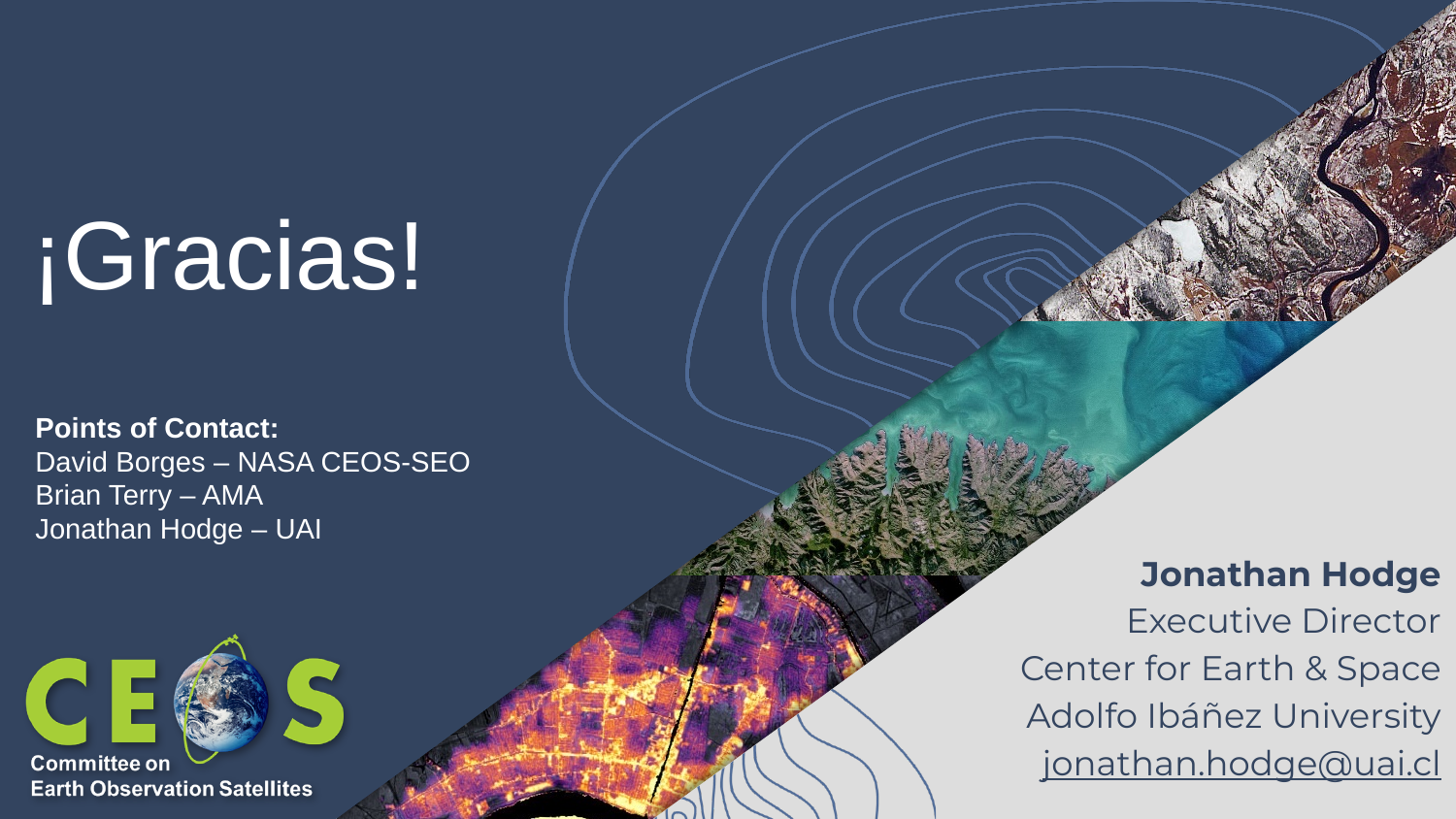

# ¡Gracias!
Points of Contact:
David Borges – NASA CEOS-SEO
Brian Terry – AMA
Jonathan Hodge – UAI

Jonathan Hodge
Executive Director
Center for Earth & Space
Adolfo Ibáñez University
jonathan.hodge@uai.cl